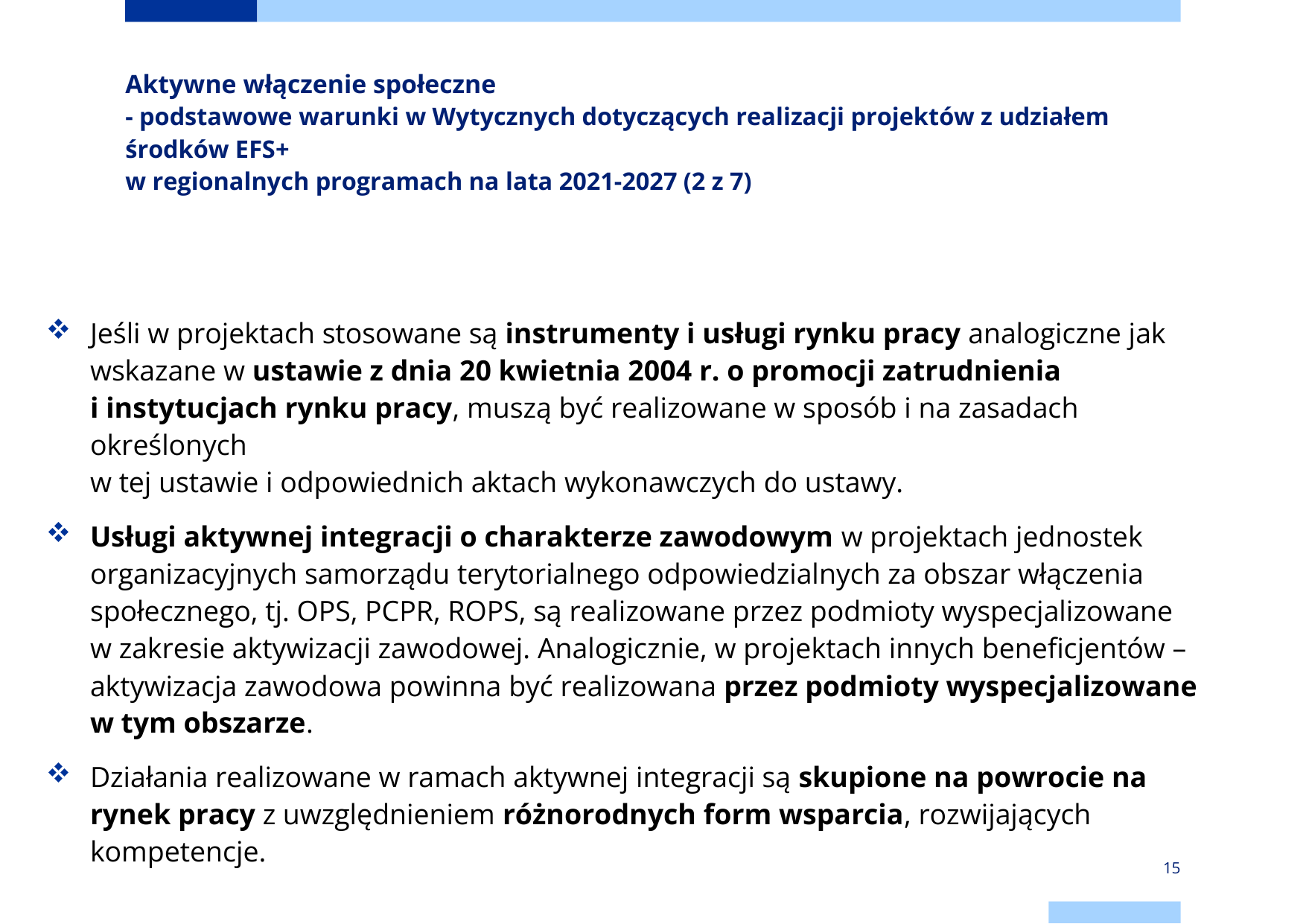

# Aktywne włączenie społeczne - podstawowe warunki w Wytycznych dotyczących realizacji projektów z udziałem środków EFS+ w regionalnych programach na lata 2021-2027 (2 z 7)
Jeśli w projektach stosowane są instrumenty i usługi rynku pracy analogiczne jak wskazane w ustawie z dnia 20 kwietnia 2004 r. o promocji zatrudnienia
i instytucjach rynku pracy, muszą być realizowane w sposób i na zasadach określonych
w tej ustawie i odpowiednich aktach wykonawczych do ustawy.
Usługi aktywnej integracji o charakterze zawodowym w projektach jednostek organizacyjnych samorządu terytorialnego odpowiedzialnych za obszar włączenia społecznego, tj. OPS, PCPR, ROPS, są realizowane przez podmioty wyspecjalizowane w zakresie aktywizacji zawodowej. Analogicznie, w projektach innych beneficjentów – aktywizacja zawodowa powinna być realizowana przez podmioty wyspecjalizowane
w tym obszarze.
Działania realizowane w ramach aktywnej integracji są skupione na powrocie na rynek pracy z uwzględnieniem różnorodnych form wsparcia, rozwijających kompetencje.

15